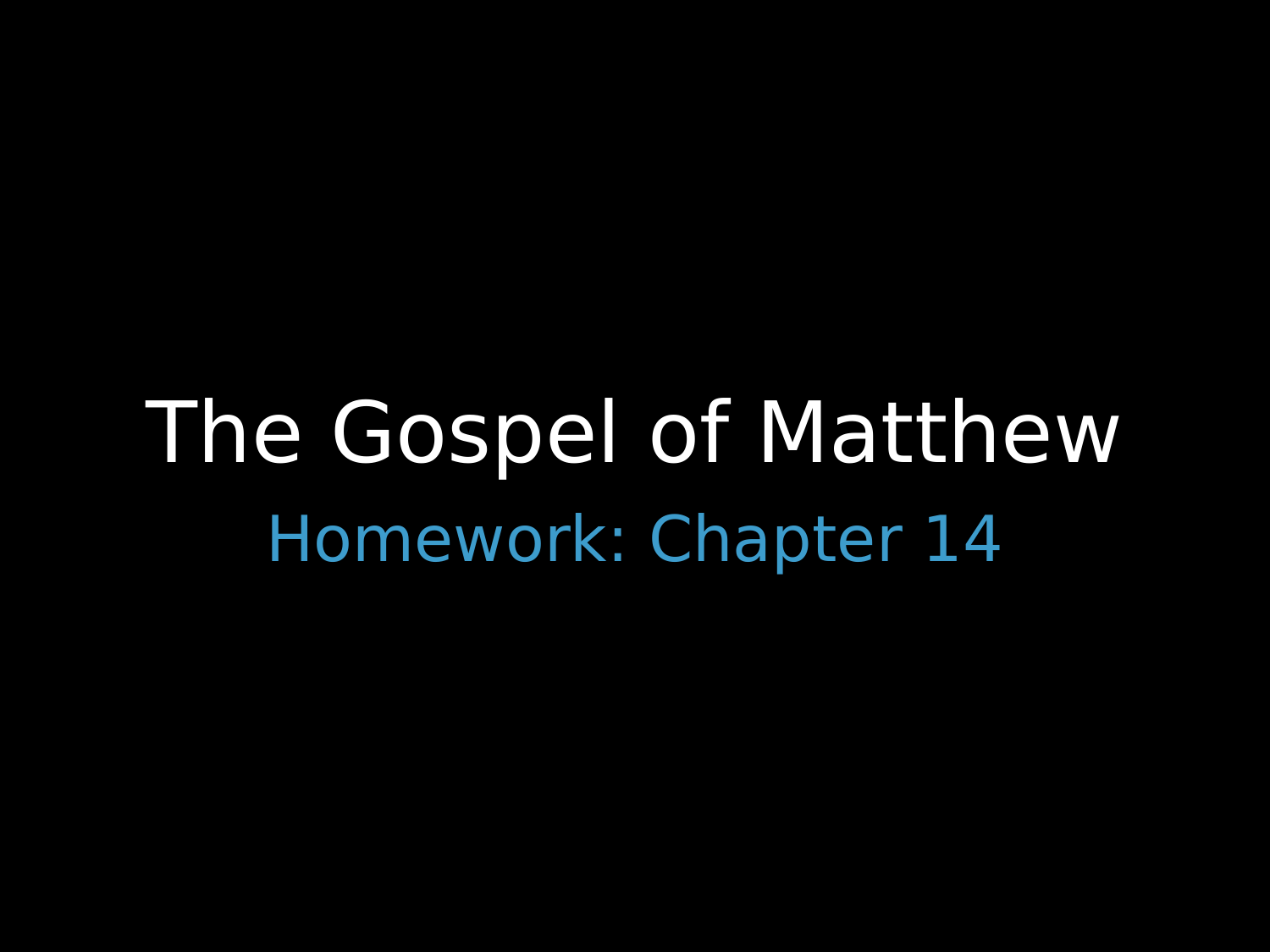

# The Gospel of Matthew
Homework: Chapter 14